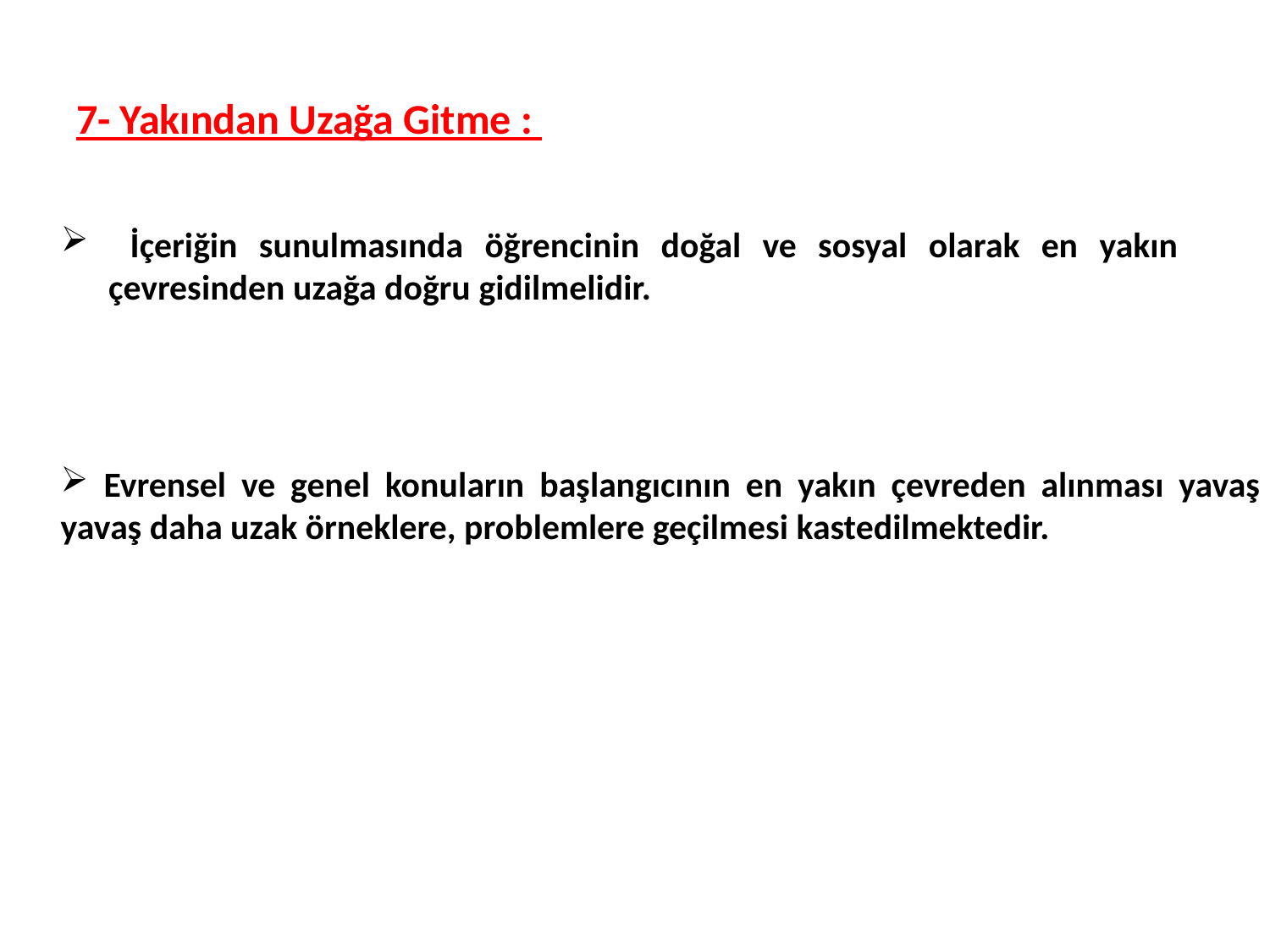

# 7- Yakından Uzağa Gitme :
 İçeriğin sunulmasında öğrencinin doğal ve sosyal olarak en yakın çevresinden uzağa doğru gidilmelidir.
 Evrensel ve genel konuların başlangıcının en yakın çevreden alınması yavaş yavaş daha uzak örneklere, problemlere geçilmesi kastedilmektedir.